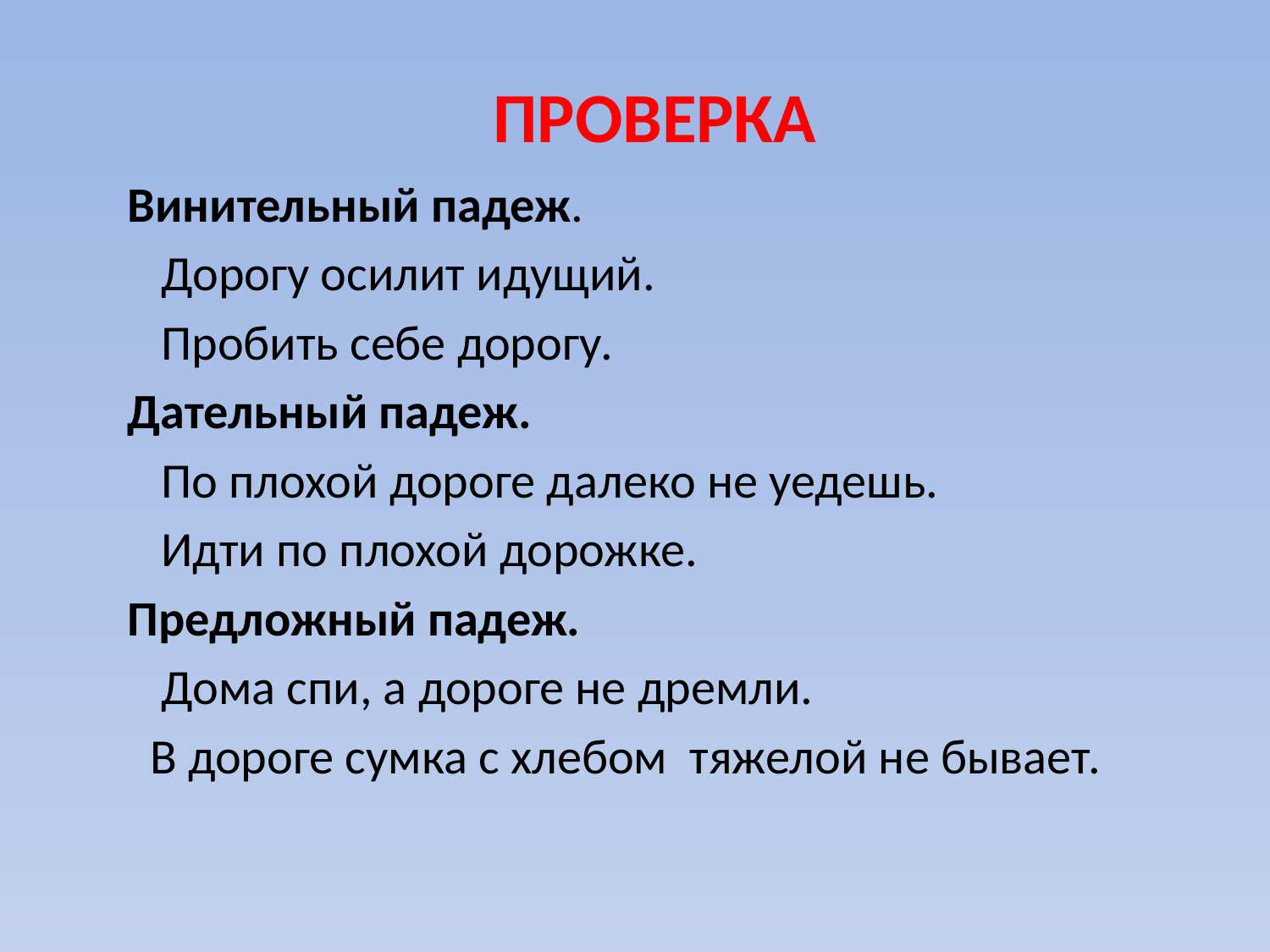

# ПРОВЕРКА
Винительный падеж.
   Дорогу осилит идущий.
   Пробить себе дорогу.
Дательный падеж.
   По плохой дороге далеко не уедешь.
   Идти по плохой дорожке.
Предложный падеж.
   Дома спи, а дороге не дремли.
  В дороге сумка с хлебом  тяжелой не бывает.